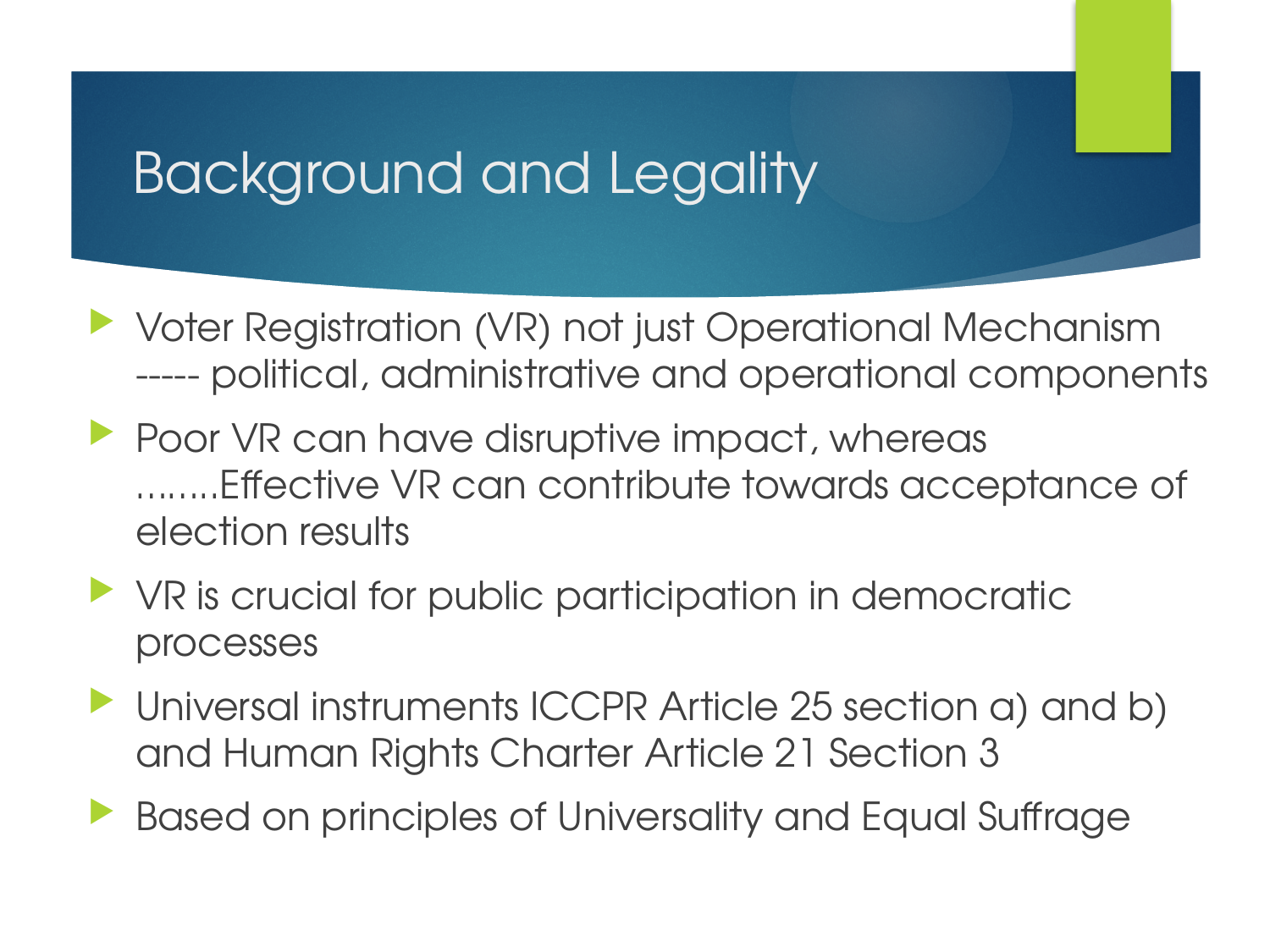

# Background and Legality
Voter Registration (VR) not just Operational Mechanism ----- political, administrative and operational components
Poor VR can have disruptive impact, whereas ……..Effective VR can contribute towards acceptance of election results
VR is crucial for public participation in democratic processes
Universal instruments ICCPR Article 25 section a) and b) and Human Rights Charter Article 21 Section 3
Based on principles of Universality and Equal Suffrage